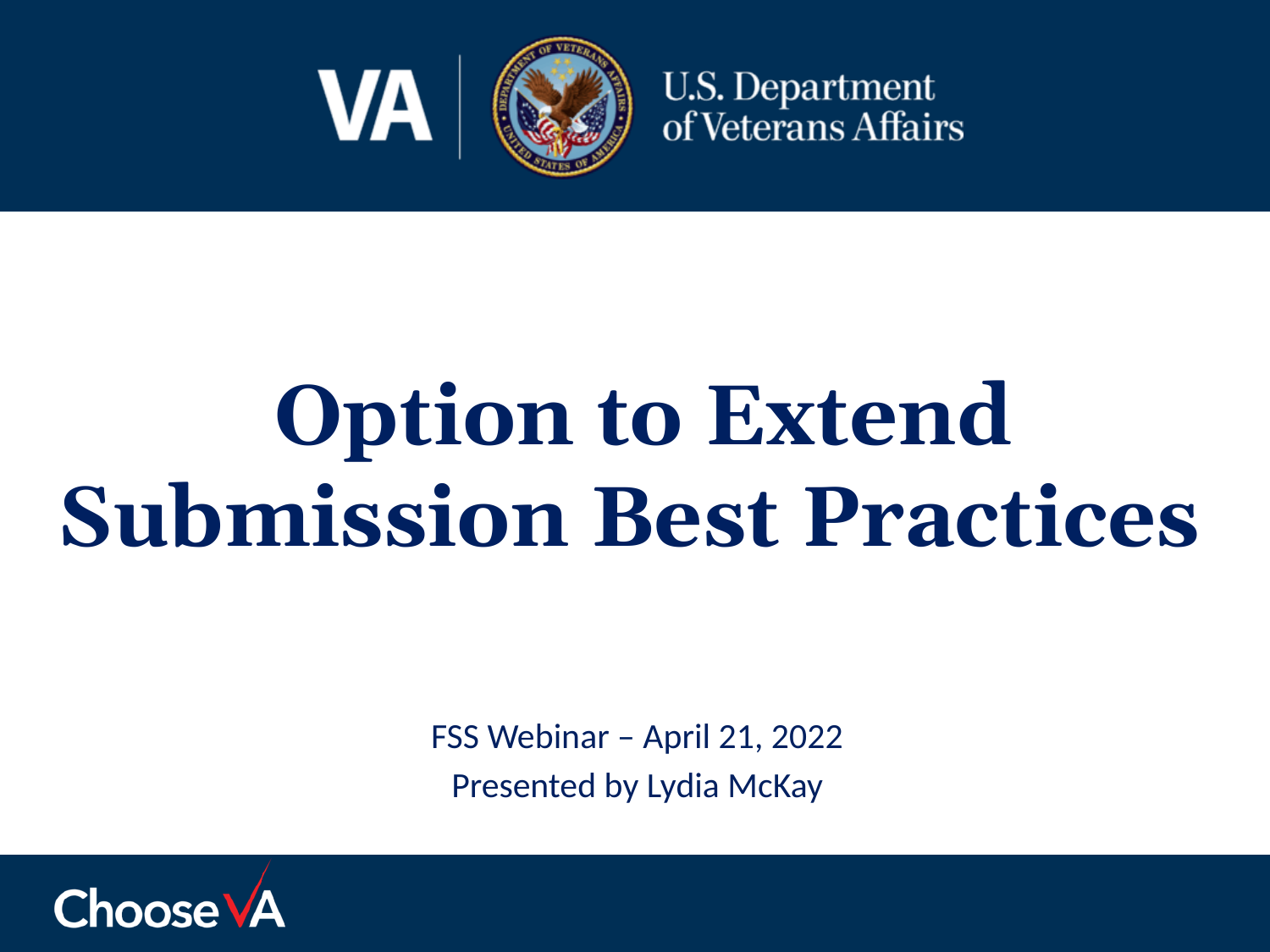

# .Option to Extend Submission Best Practices
FSS Webinar – April 21, 2022
Presented by Lydia McKay